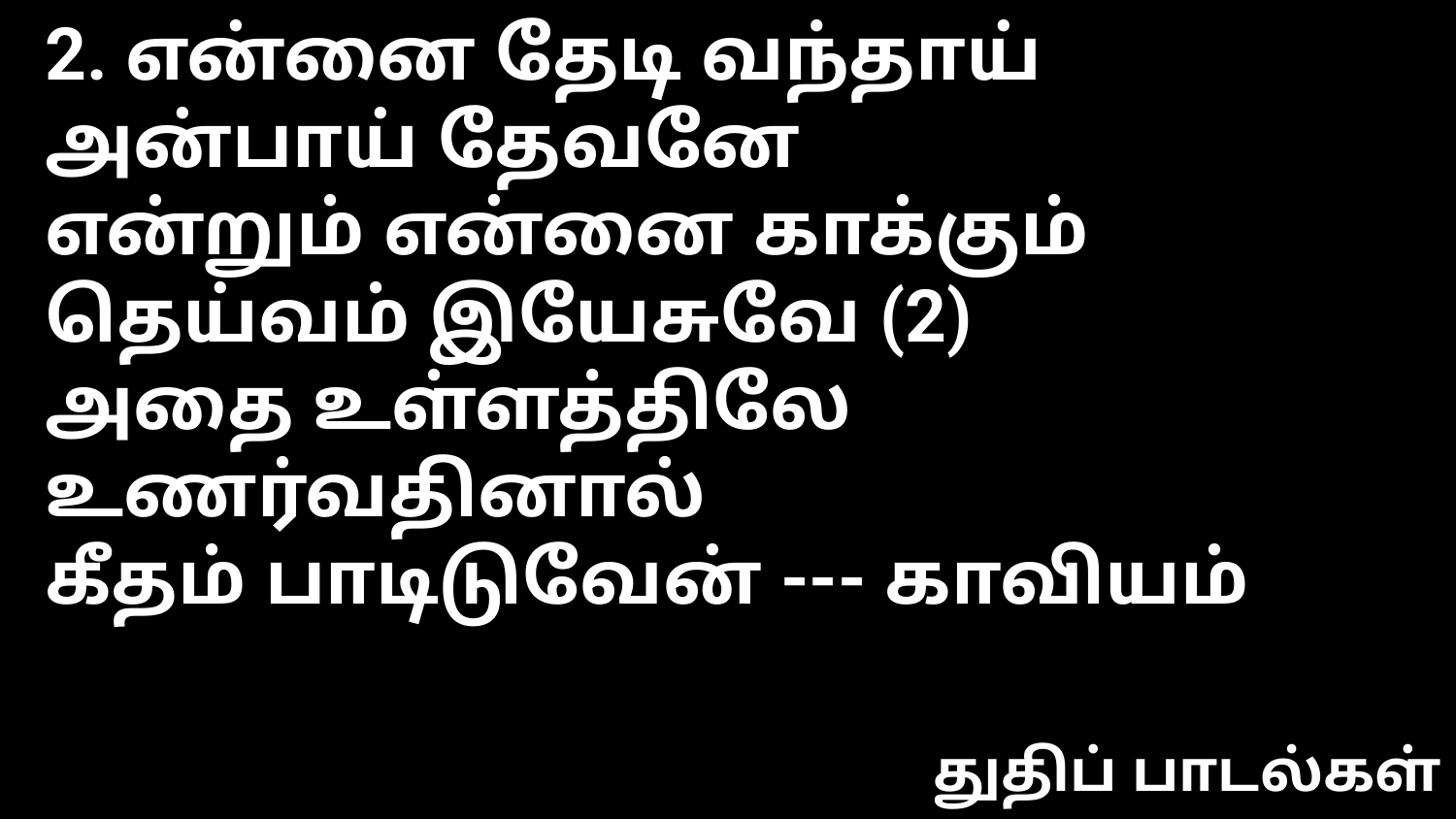

2. என்னை தேடி வந்தாய்
அன்பாய் தேவனே
என்றும் என்னை காக்கும்
தெய்வம் இயேசுவே (2)
அதை உள்ளத்திலே உணர்வதினால்
கீதம் பாடிடுவேன் --- காவியம்

துதிப் பாடல்கள்